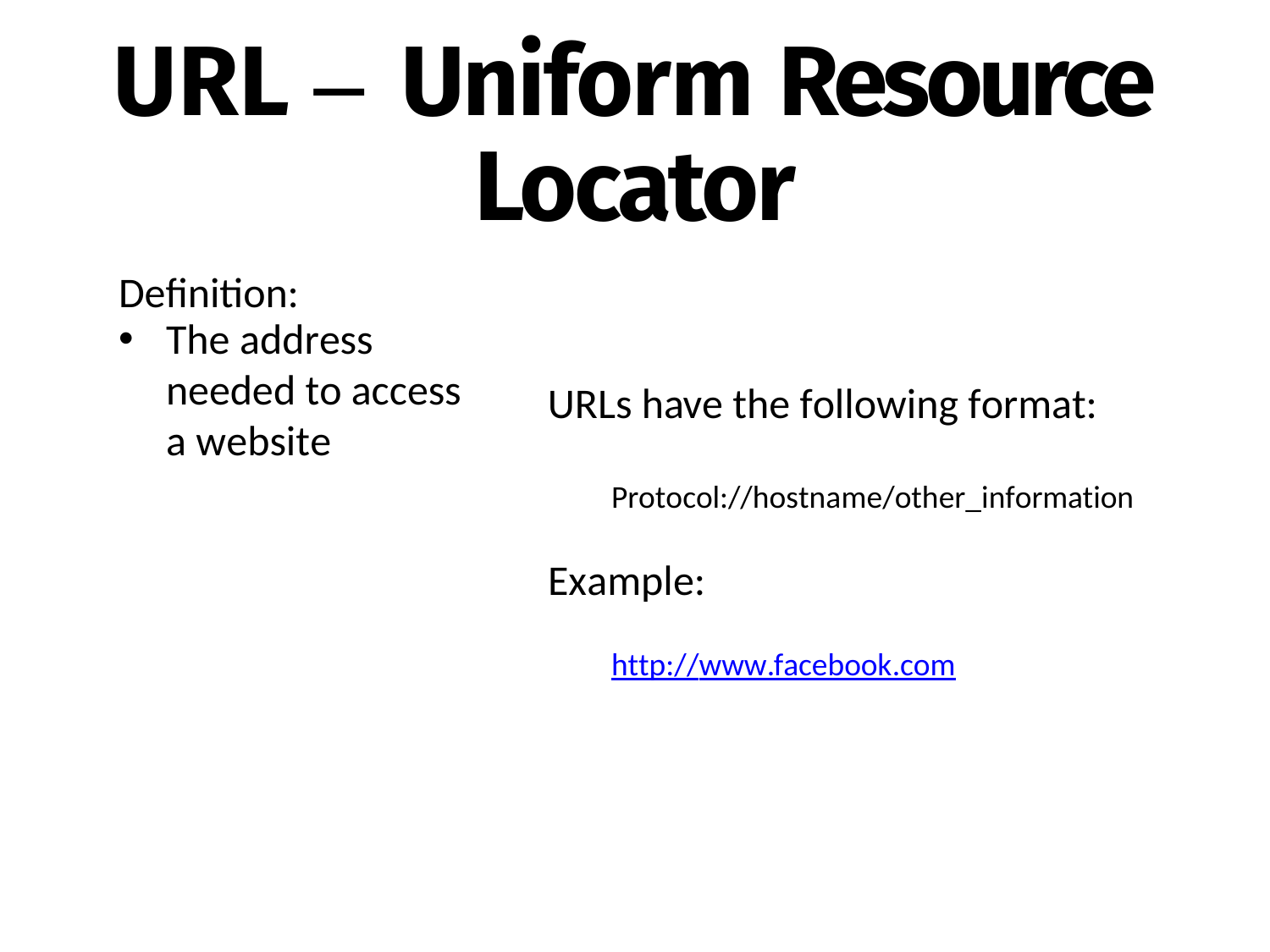

# URL – Uniform Resource
Locator
Definition:
The address needed to access a website
URLs have the following format:
Protocol://hostname/other_information

Example:

http://www.facebook.com